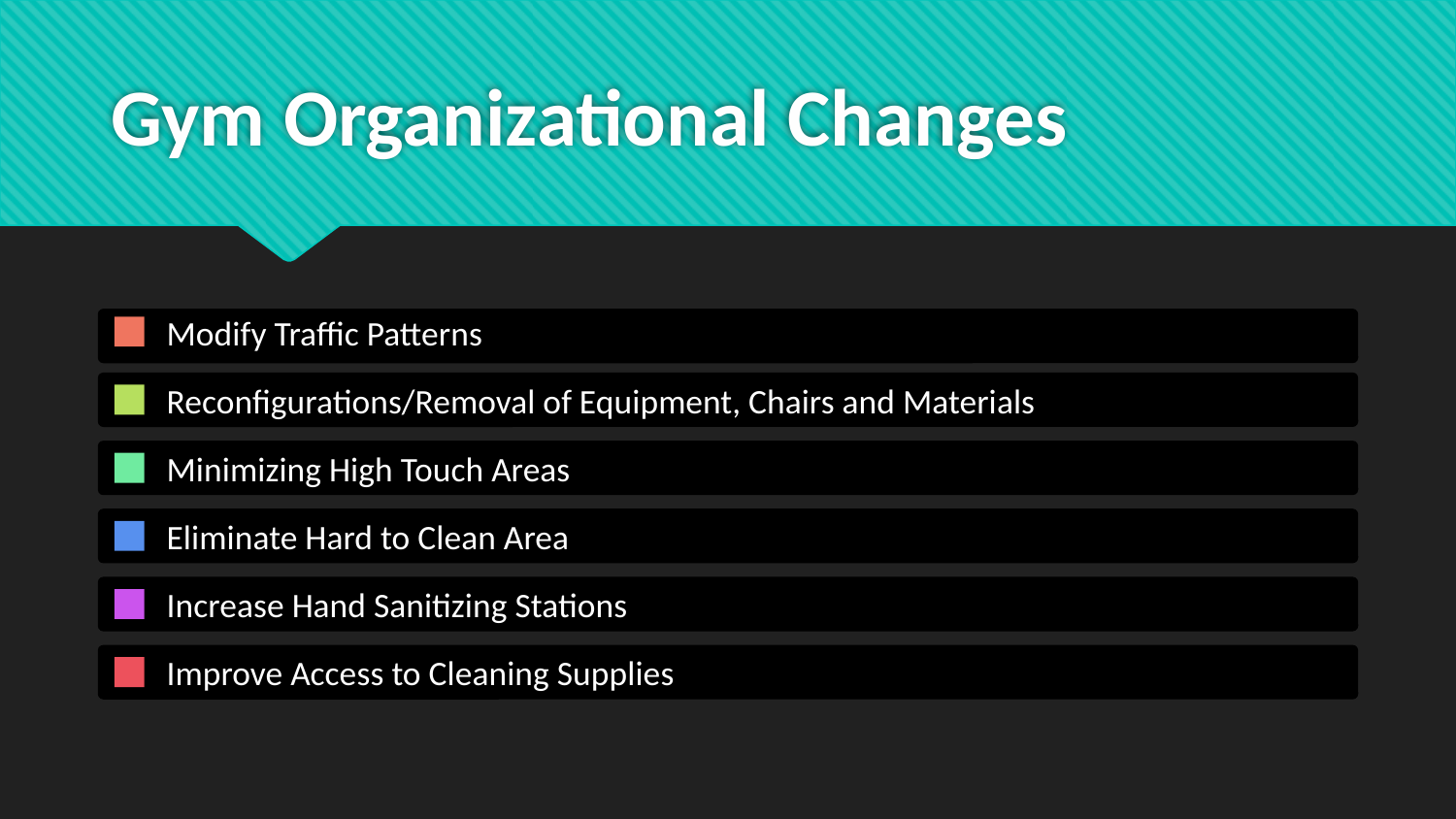

# Gym Organizational Changes
Modify Traffic Patterns
Reconfigurations/Removal of Equipment, Chairs and Materials
Minimizing High Touch Areas
Eliminate Hard to Clean Area
Increase Hand Sanitizing Stations
Improve Access to Cleaning Supplies